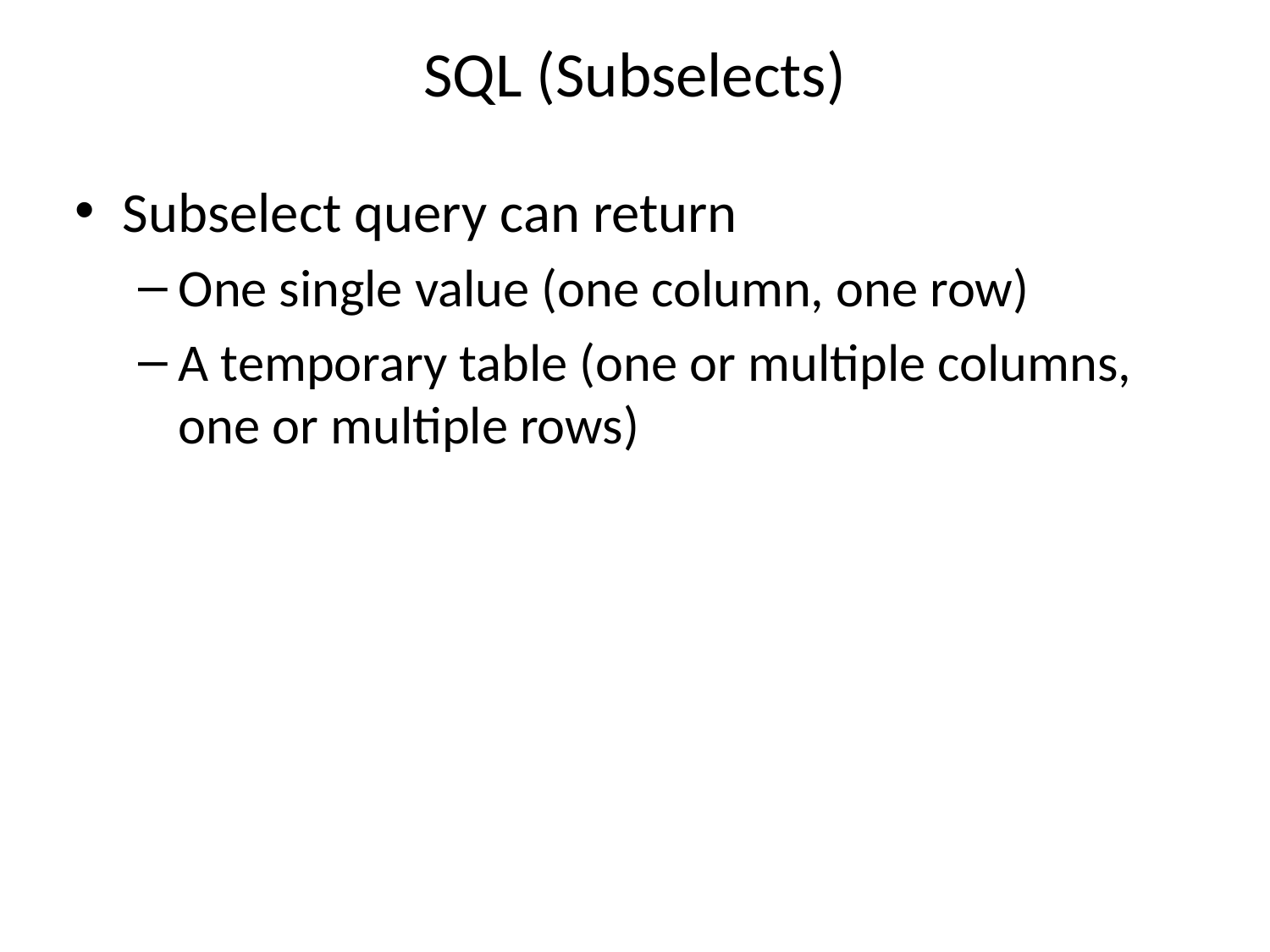

SQL (Subselects)
Subselect query can return
One single value (one column, one row)
A temporary table (one or multiple columns, one or multiple rows)